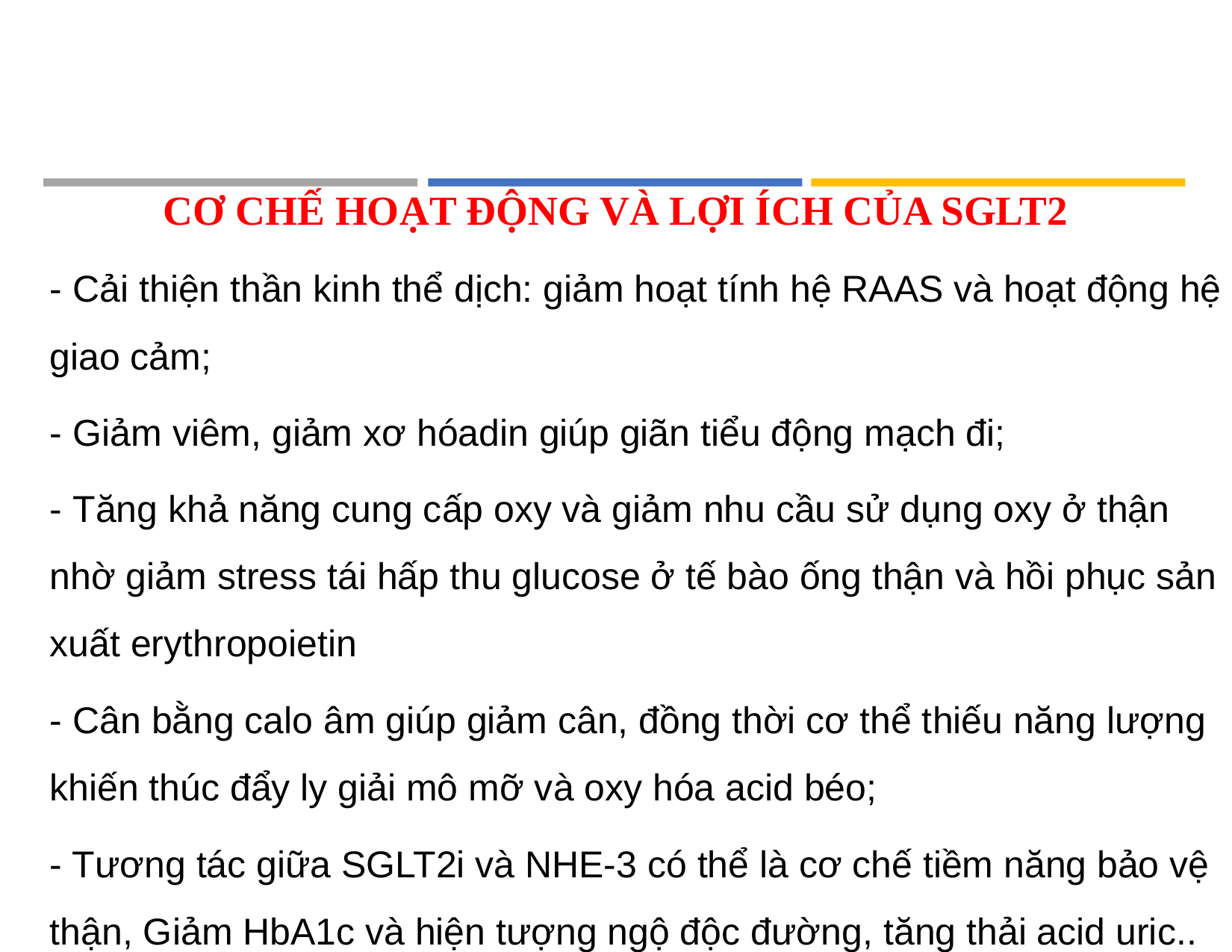

# CƠ CHẾ HOẠT ĐỘNG VÀ LỢI ÍCH CỦA SGLT2
- Cải thiện thần kinh thể dịch: giảm hoạt tính hệ RAAS và hoạt động hệ giao cảm;
- Giảm viêm, giảm xơ hóadin giúp giãn tiểu động mạch đi;
- Tăng khả năng cung cấp oxy và giảm nhu cầu sử dụng oxy ở thận nhờ giảm stress tái hấp thu glucose ở tế bào ống thận và hồi phục sản xuất erythropoietin
- Cân bằng calo âm giúp giảm cân, đồng thời cơ thể thiếu năng lượng khiến thúc đẩy ly giải mô mỡ và oxy hóa acid béo;
- Tương tác giữa SGLT2i và NHE-3 có thể là cơ chế tiềm năng bảo vệ thận, Giảm HbA1c và hiện tượng ngộ độc đường, tăng thải acid uric..